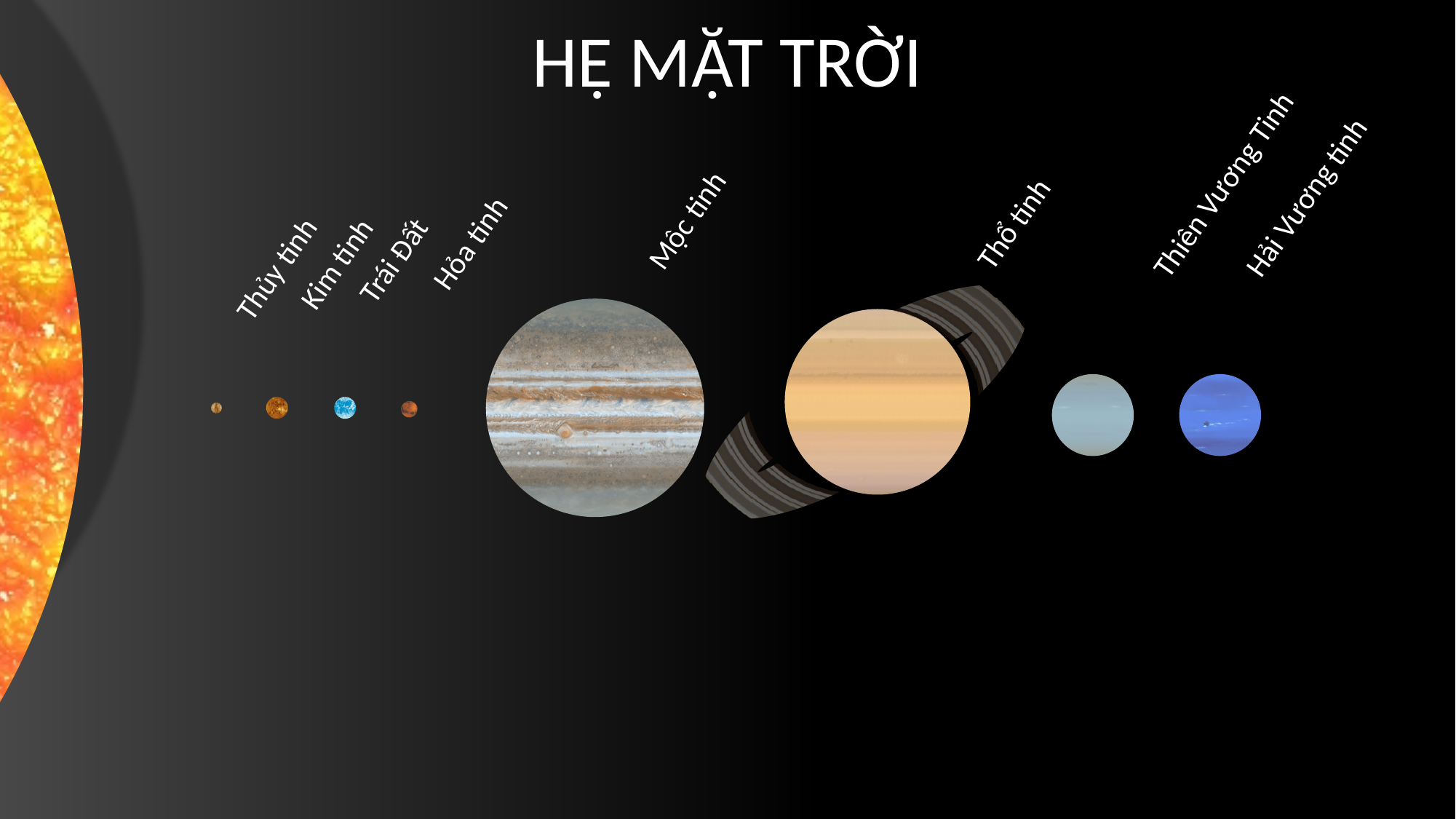

# HỆ MẶT TRỜI
Hải Vương tinh
Thiên Vương Tinh
Thổ tinh
Mộc tinh
Hỏa tinh
Trái Đất
Kim tinh
Thủy tinh